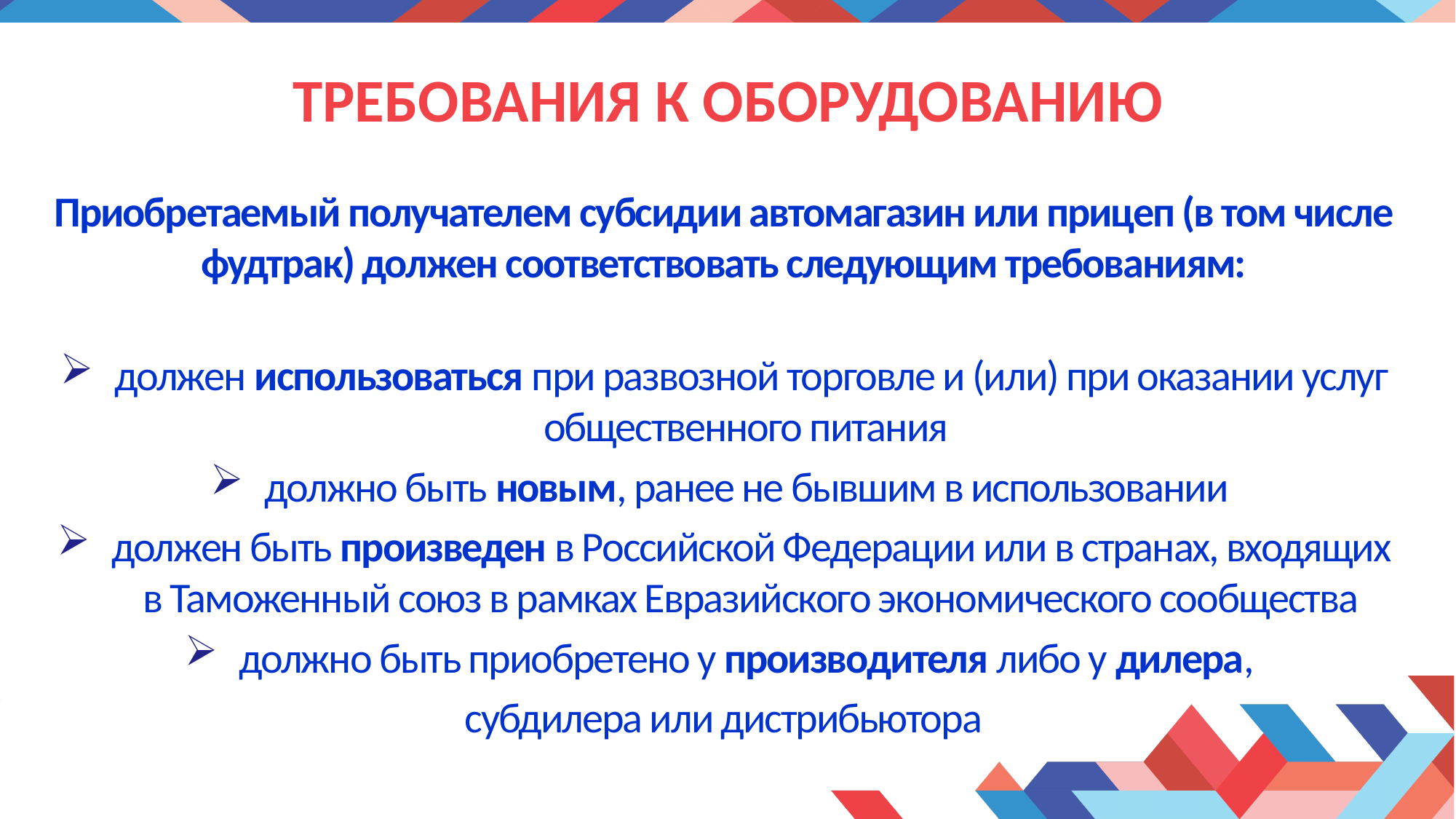

# требования к оборудованию
Приобретаемый получателем субсидии автомагазин или прицеп (в том числе фудтрак) должен соответствовать следующим требованиям:

должен использоваться при развозной торговле и (или) при оказании услуг общественного питания
должно быть новым, ранее не бывшим в использовании
должен быть произведен в Российской Федерации или в странах, входящих в Таможенный союз в рамках Евразийского экономического сообщества
должно быть приобретено у производителя либо у дилера,
субдилера или дистрибьютора